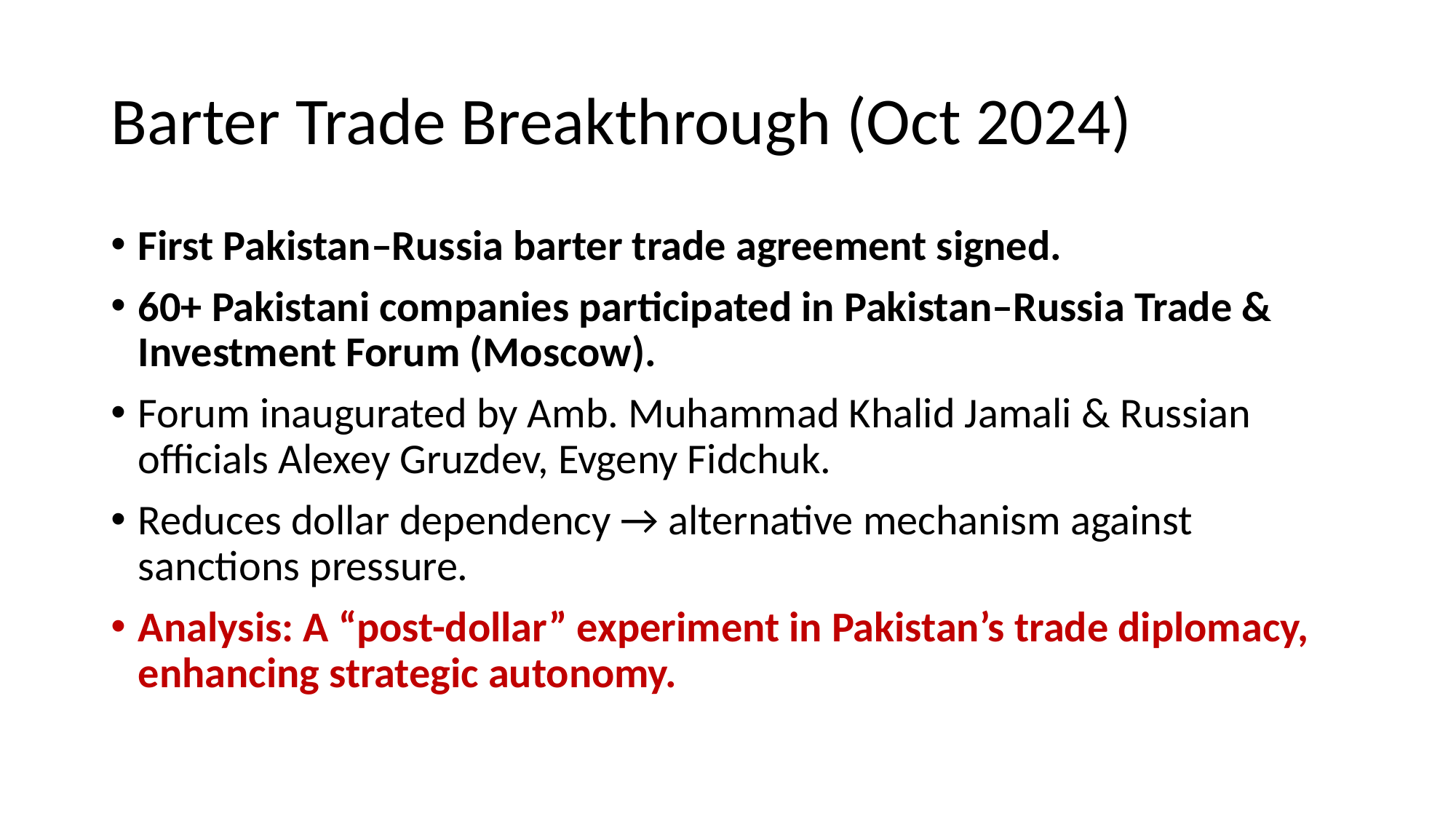

# Barter Trade Breakthrough (Oct 2024)
First Pakistan–Russia barter trade agreement signed.
60+ Pakistani companies participated in Pakistan–Russia Trade & Investment Forum (Moscow).
Forum inaugurated by Amb. Muhammad Khalid Jamali & Russian officials Alexey Gruzdev, Evgeny Fidchuk.
Reduces dollar dependency → alternative mechanism against sanctions pressure.
Analysis: A “post-dollar” experiment in Pakistan’s trade diplomacy, enhancing strategic autonomy.